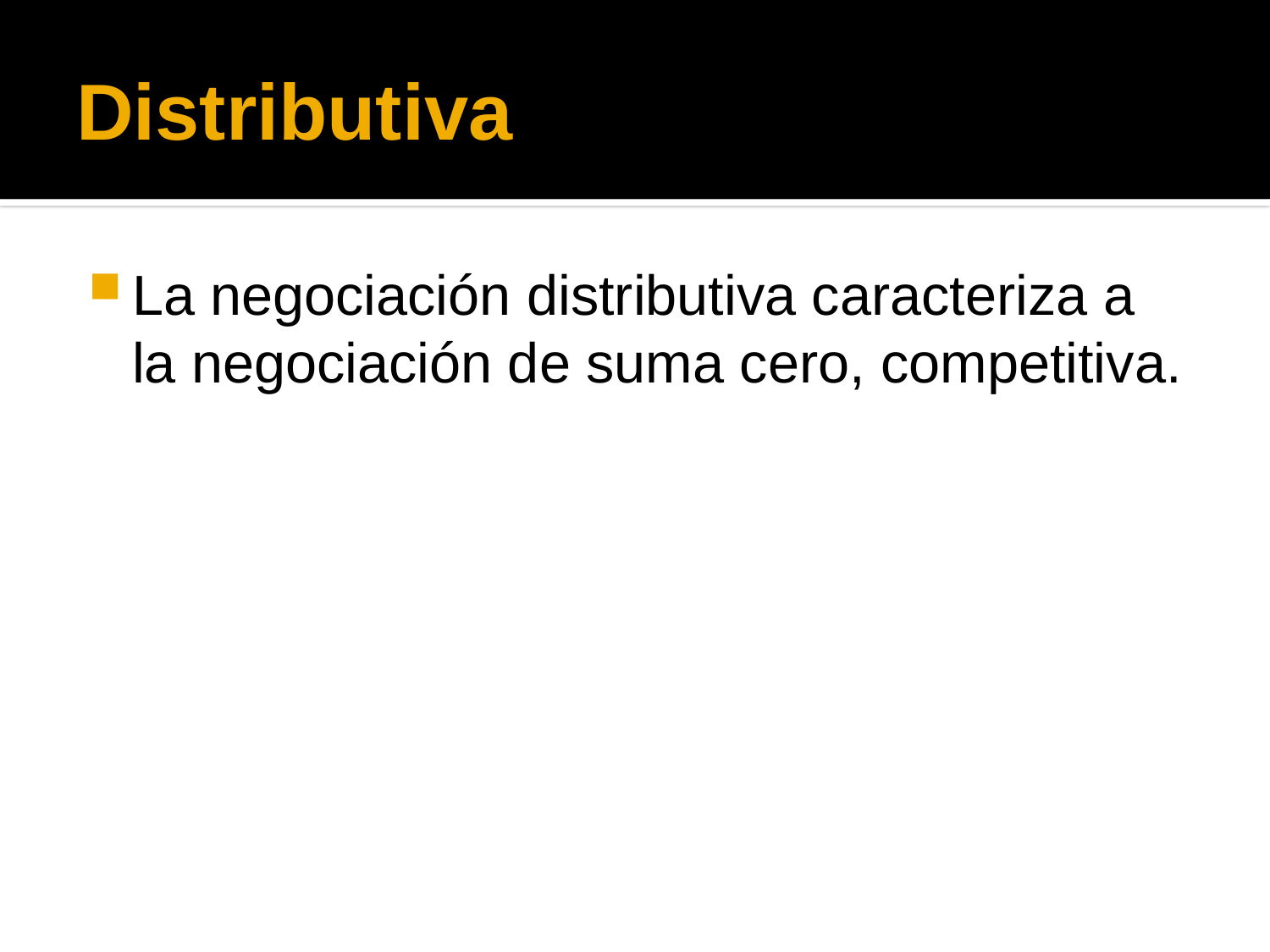

# Distributiva
La negociación distributiva caracteriza a la negociación de suma cero, competitiva.